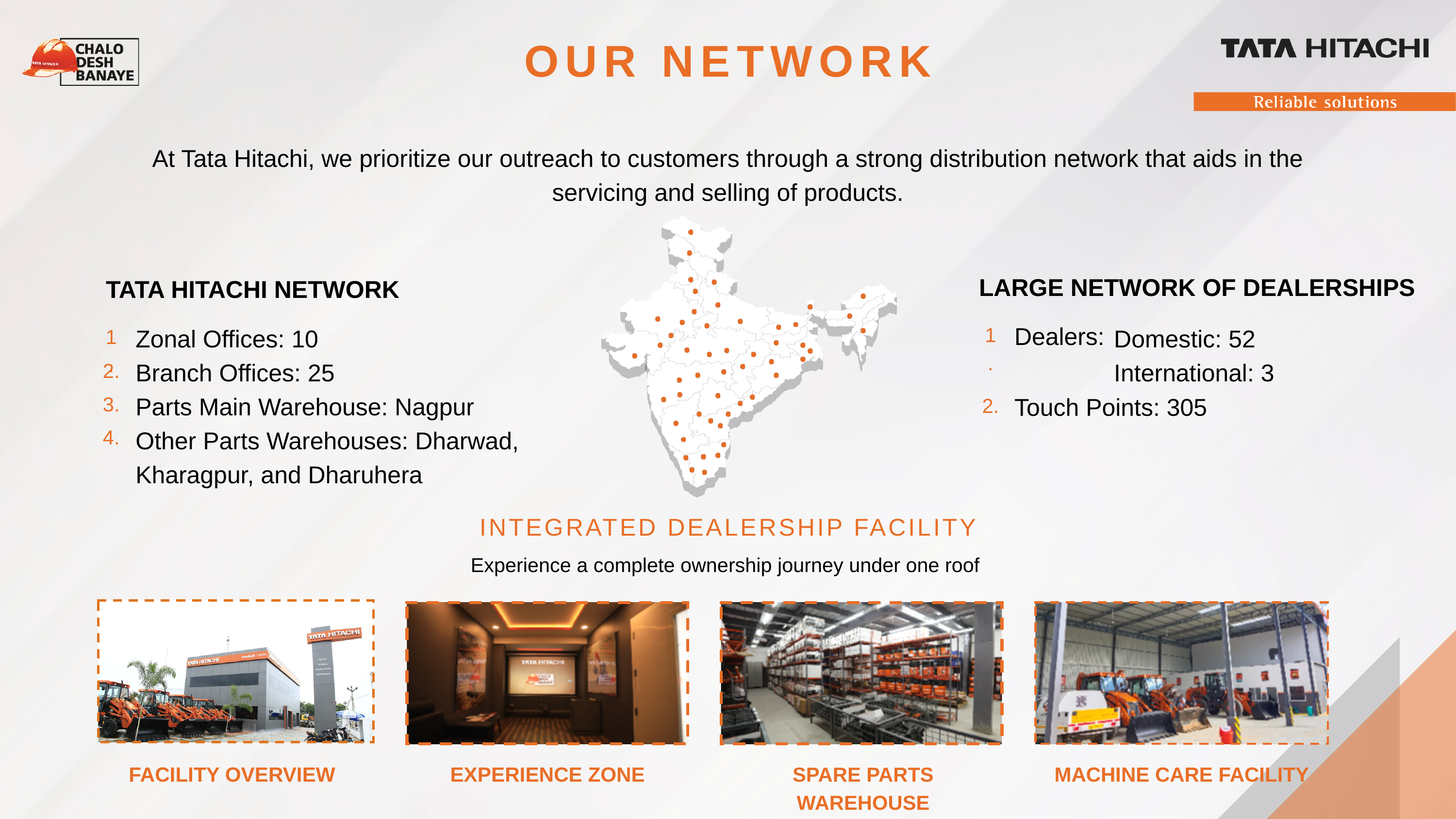

OUR NETWORK

At Tata Hitachi, we prioritize our outreach to customers through a strong distribution network that aids in the servicing and selling of products.

LARGE NETWORK OF DEALERSHIPS

TATA HITACHI NETWORK
Zonal Offices: 10
Branch Offices: 25
Parts Main Warehouse: Nagpur
Other Parts Warehouses: Dharwad, Kharagpur, and Dharuhera
1.
2.
3.
4.

Dealers:

1.
Domestic: 52
International: 3

Touch Points: 305
2.

INTEGRATED DEALERSHIP FACILITY
Experience a complete ownership journey under one roof

FACILITY OVERVIEW
 EXPERIENCE ZONE
SPARE PARTS WAREHOUSE
MACHINE CARE FACILITY